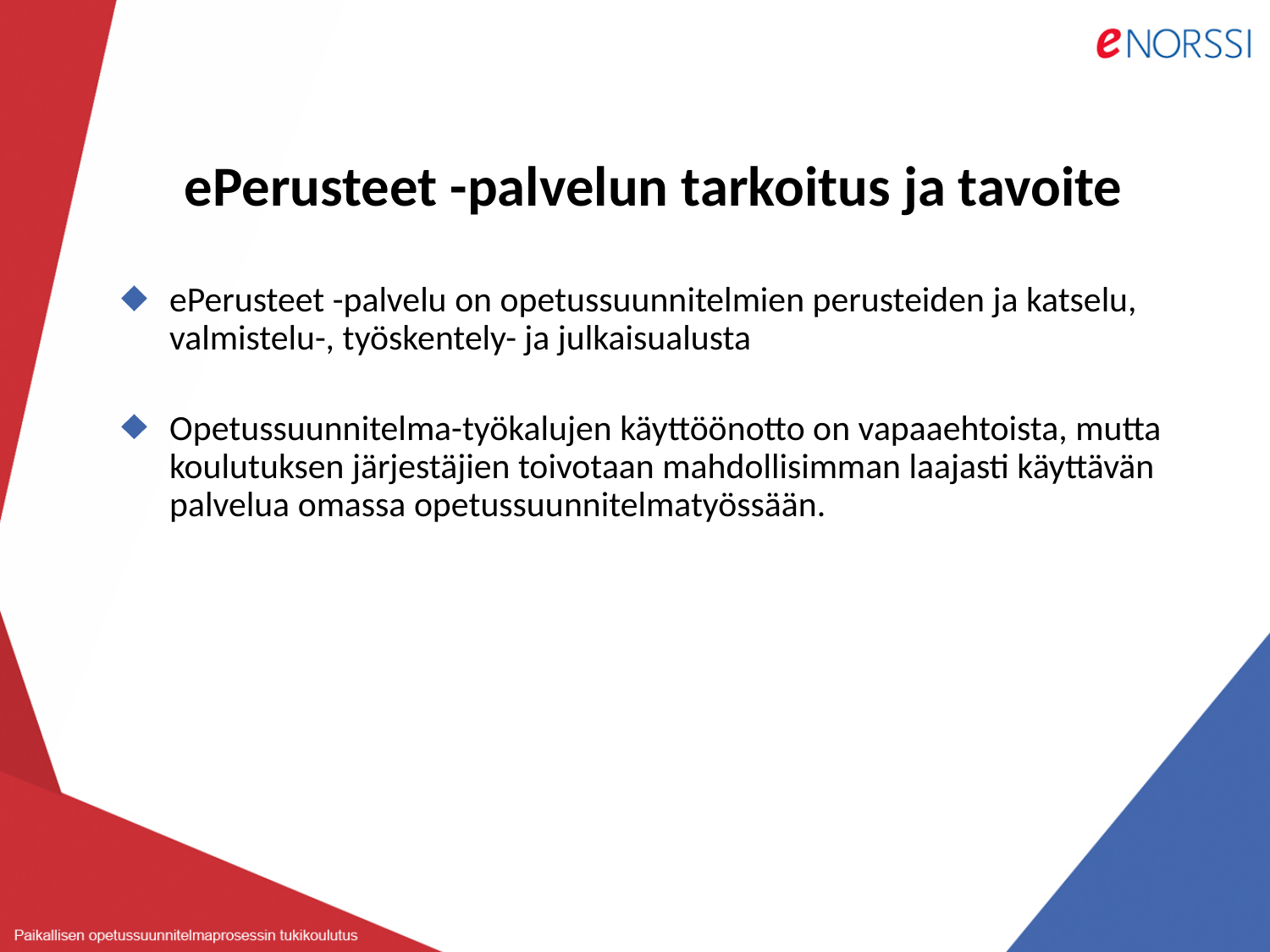

# ePerusteet -palvelun tarkoitus ja tavoite
ePerusteet -palvelu on opetussuunnitelmien perusteiden ja katselu, valmistelu-, työskentely- ja julkaisualusta

Opetussuunnitelma-työkalujen käyttöönotto on vapaaehtoista, mutta koulutuksen järjestäjien toivotaan mahdollisimman laajasti käyttävän palvelua omassa opetussuunnitelmatyössään.